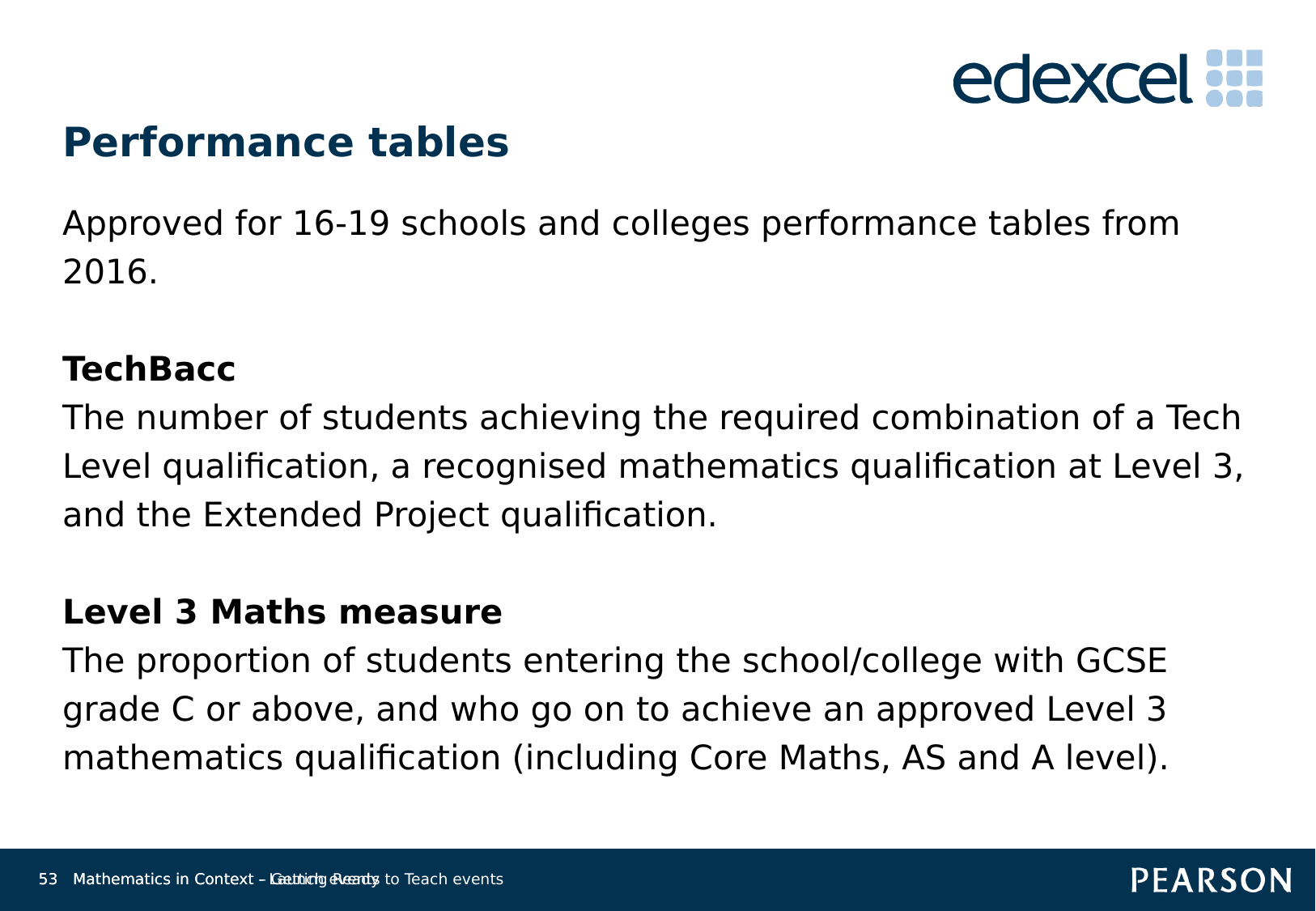

Performance tables
Approved for 16-19 schools and colleges performance tables from 2016.

TechBacc
The number of students achieving the required combination of a Tech Level qualification, a recognised mathematics qualification at Level 3, and the Extended Project qualification.

Level 3 Maths measure
The proportion of students entering the school/college with GCSE grade C or above, and who go on to achieve an approved Level 3 mathematics qualification (including Core Maths, AS and A level).

53
53
Mathematics in Context - Launch events
Mathematics in Context – Getting Ready to Teach events